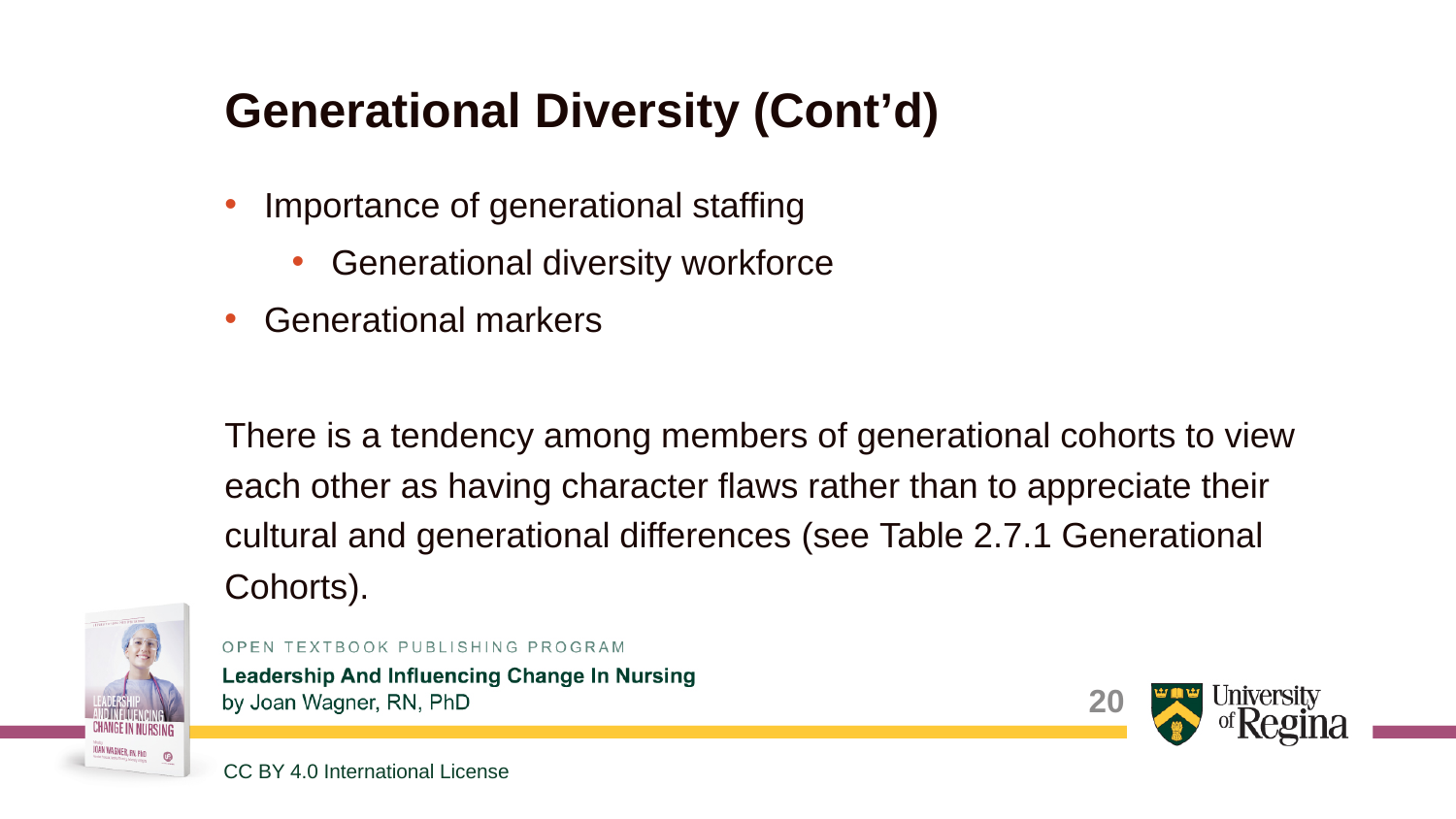

# Generational Diversity (Cont’d)
Importance of generational staffing
Generational diversity workforce
Generational markers

There is a tendency among members of generational cohorts to view each other as having character flaws rather than to appreciate their cultural and generational differences (see Table 2.7.1 Generational Cohorts).
20
CC BY 4.0 International License